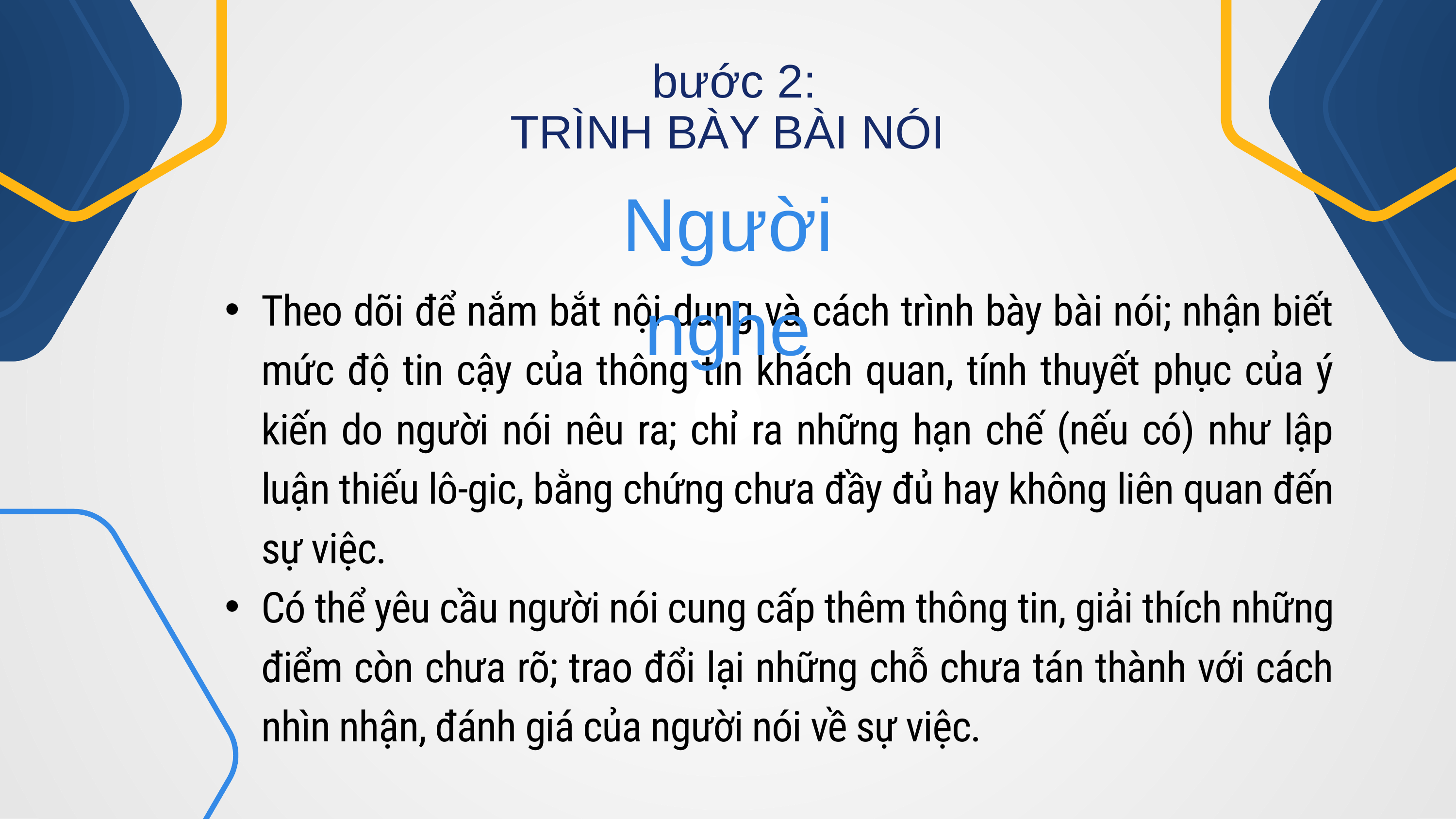

bước 2:
TRÌNH BÀY BÀI NÓI
Người nghe
Theo dõi để nắm bắt nội dung và cách trình bày bài nói; nhận biết mức độ tin cậy của thông tin khách quan, tính thuyết phục của ý kiến do người nói nêu ra; chỉ ra những hạn chế (nếu có) như lập luận thiếu lô-gic, bằng chứng chưa đầy đủ hay không liên quan đến sự việc.
Có thể yêu cầu người nói cung cấp thêm thông tin, giải thích những điểm còn chưa rõ; trao đổi lại những chỗ chưa tán thành với cách nhìn nhận, đánh giá của người nói về sự việc.